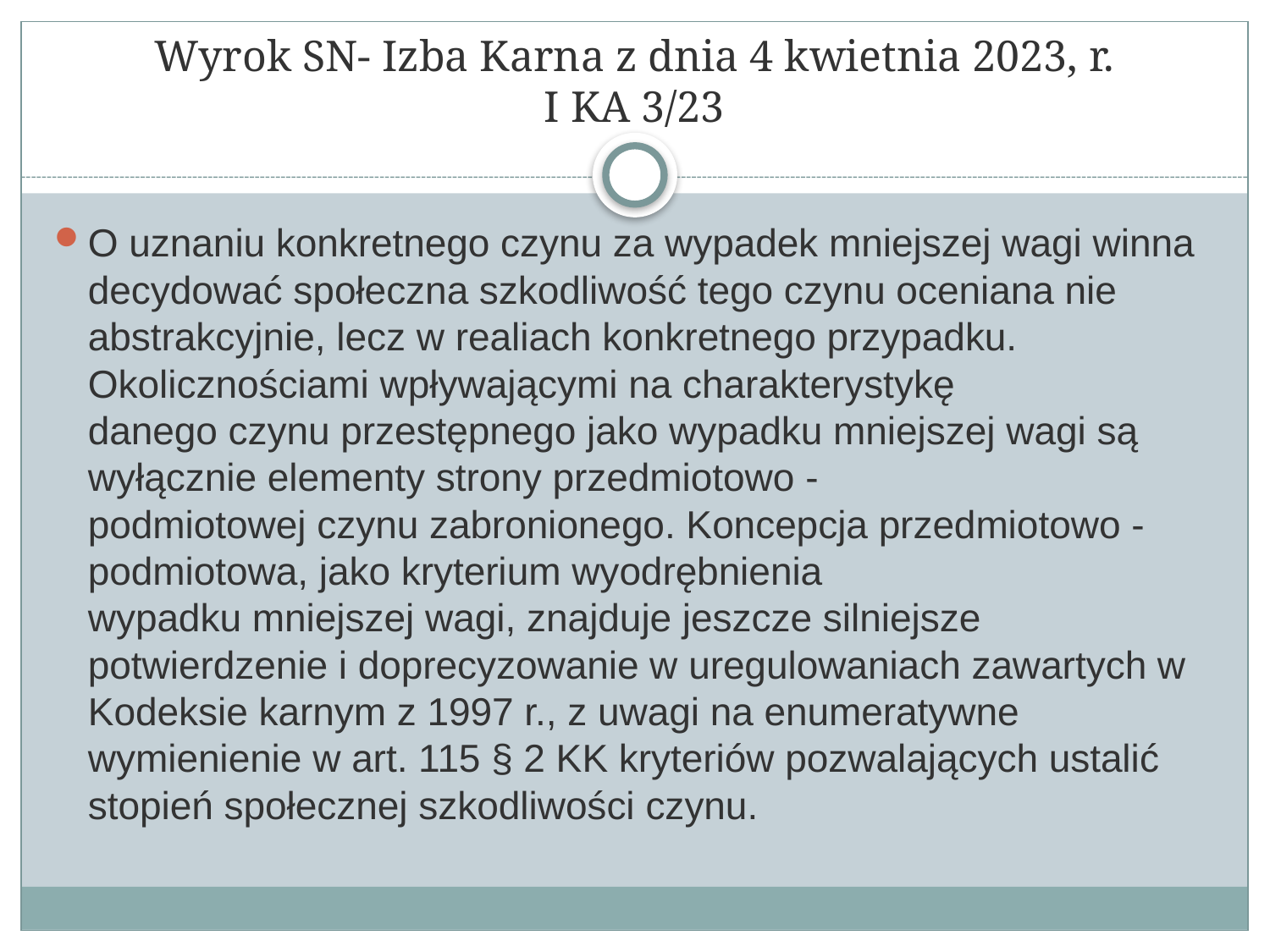

# Wyrok SN- Izba Karna z dnia 4 kwietnia 2023, r. I KA 3/23
O uznaniu konkretnego czynu za wypadek mniejszej wagi winna decydować społeczna szkodliwość tego czynu oceniana nie abstrakcyjnie, lecz w realiach konkretnego przypadku. Okolicznościami wpływającymi na charakterystykę danego czynu przestępnego jako wypadku mniejszej wagi są wyłącznie elementy strony przedmiotowo -podmiotowej czynu zabronionego. Koncepcja przedmiotowo -podmiotowa, jako kryterium wyodrębnienia wypadku mniejszej wagi, znajduje jeszcze silniejsze potwierdzenie i doprecyzowanie w uregulowaniach zawartych w Kodeksie karnym z 1997 r., z uwagi na enumeratywne wymienienie w art. 115 § 2 KK kryteriów pozwalających ustalić stopień społecznej szkodliwości czynu.